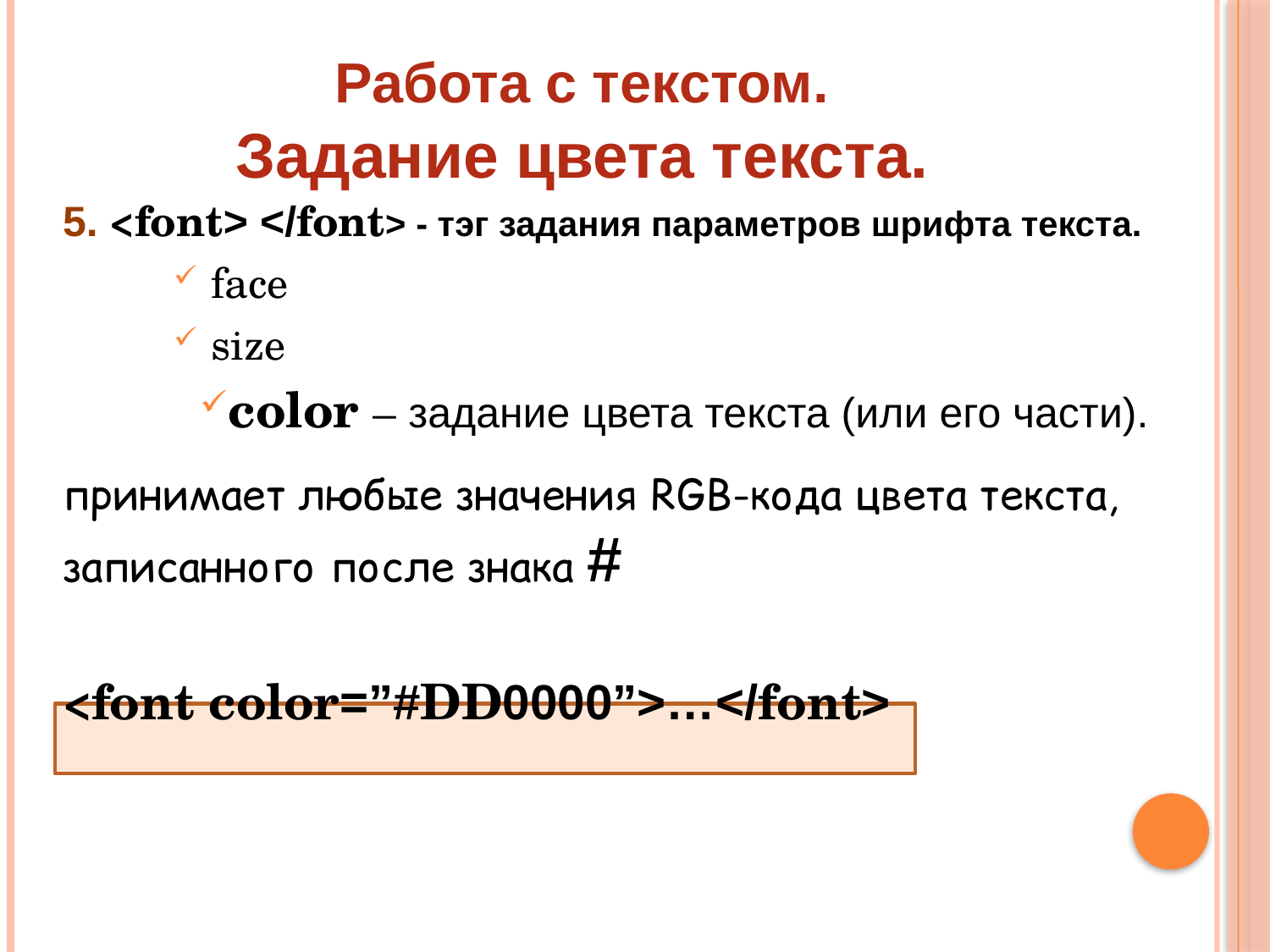

# Работа с текстом. Задание цвета текста.
5. <font> </font> - тэг задания параметров шрифта текста.
face
size
color – задание цвета текста (или его части).

принимает любые значения RGB-кода цвета текста, записанного после знака #

<font color=”#DD0000”>…</font>